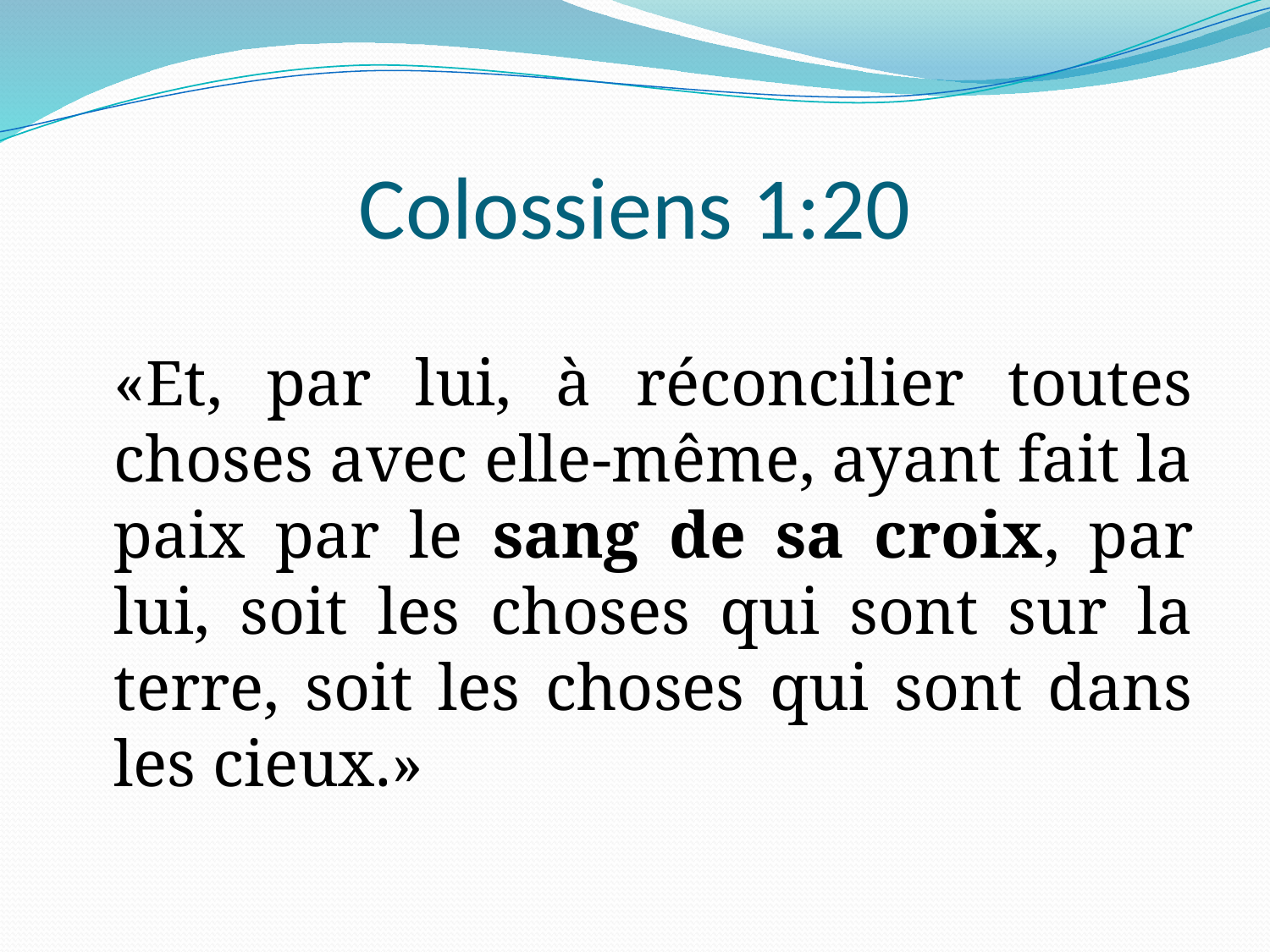

# Colossiens 1:20

	«Et, par lui, à réconcilier toutes choses avec elle-même, ayant fait la paix par le sang de sa croix, par lui, soit les choses qui sont sur la terre, soit les choses qui sont dans les cieux.»